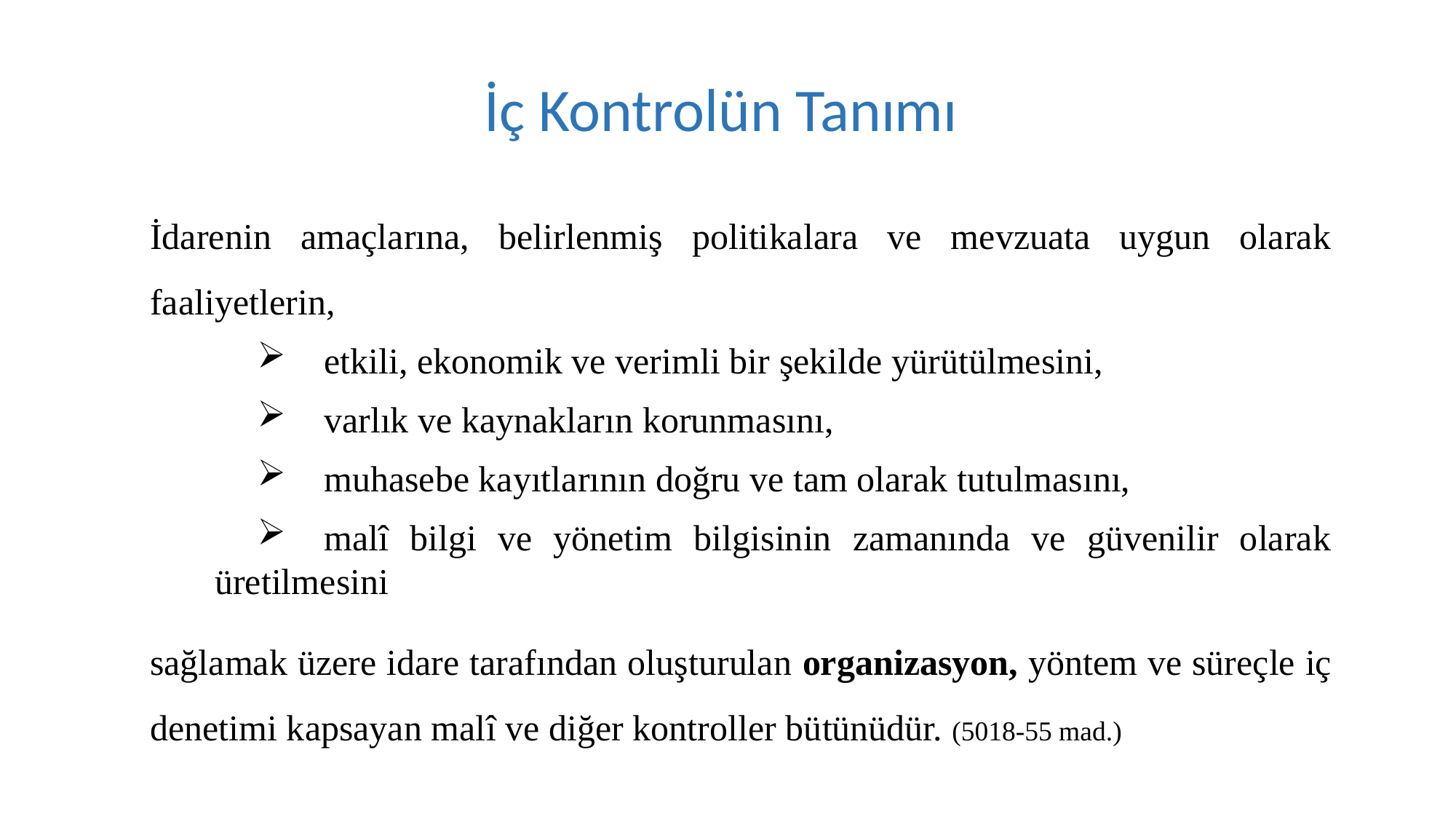

# İç Kontrolün Tanımı
İdarenin amaçlarına, belirlenmiş politikalara ve mevzuata uygun olarak faaliyetlerin,
	etkili, ekonomik ve verimli bir şekilde yürütülmesini,
	varlık ve kaynakların korunmasını,
	muhasebe kayıtlarının doğru ve tam olarak tutulmasını,
	malî bilgi ve yönetim bilgisinin zamanında ve güvenilir olarak üretilmesini
sağlamak üzere idare tarafından oluşturulan organizasyon, yöntem ve süreçle iç denetimi kapsayan malî ve diğer kontroller bütünüdür. (5018-55 mad.)